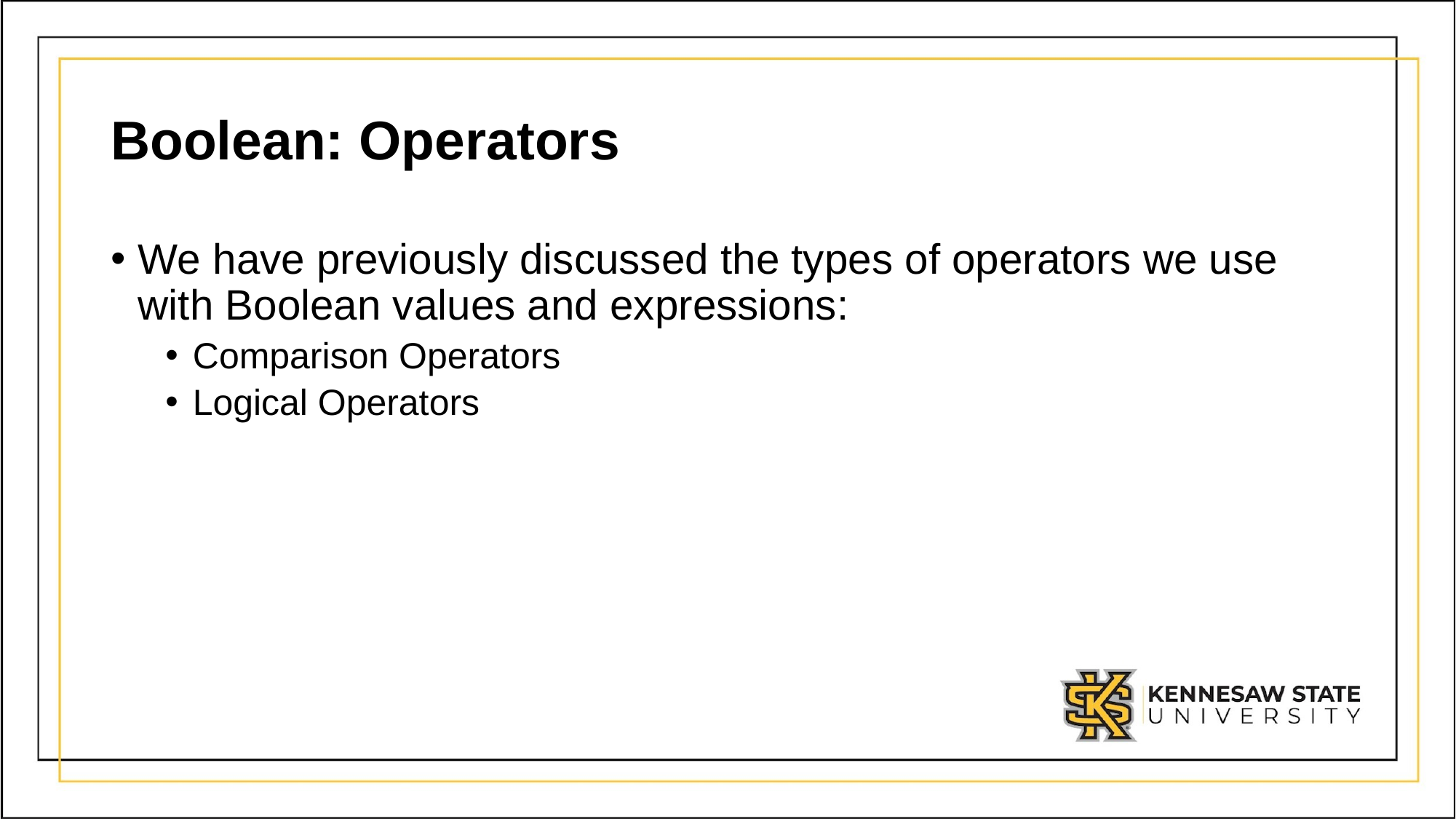

# Boolean: Operators
We have previously discussed the types of operators we use with Boolean values and expressions:
Comparison Operators
Logical Operators